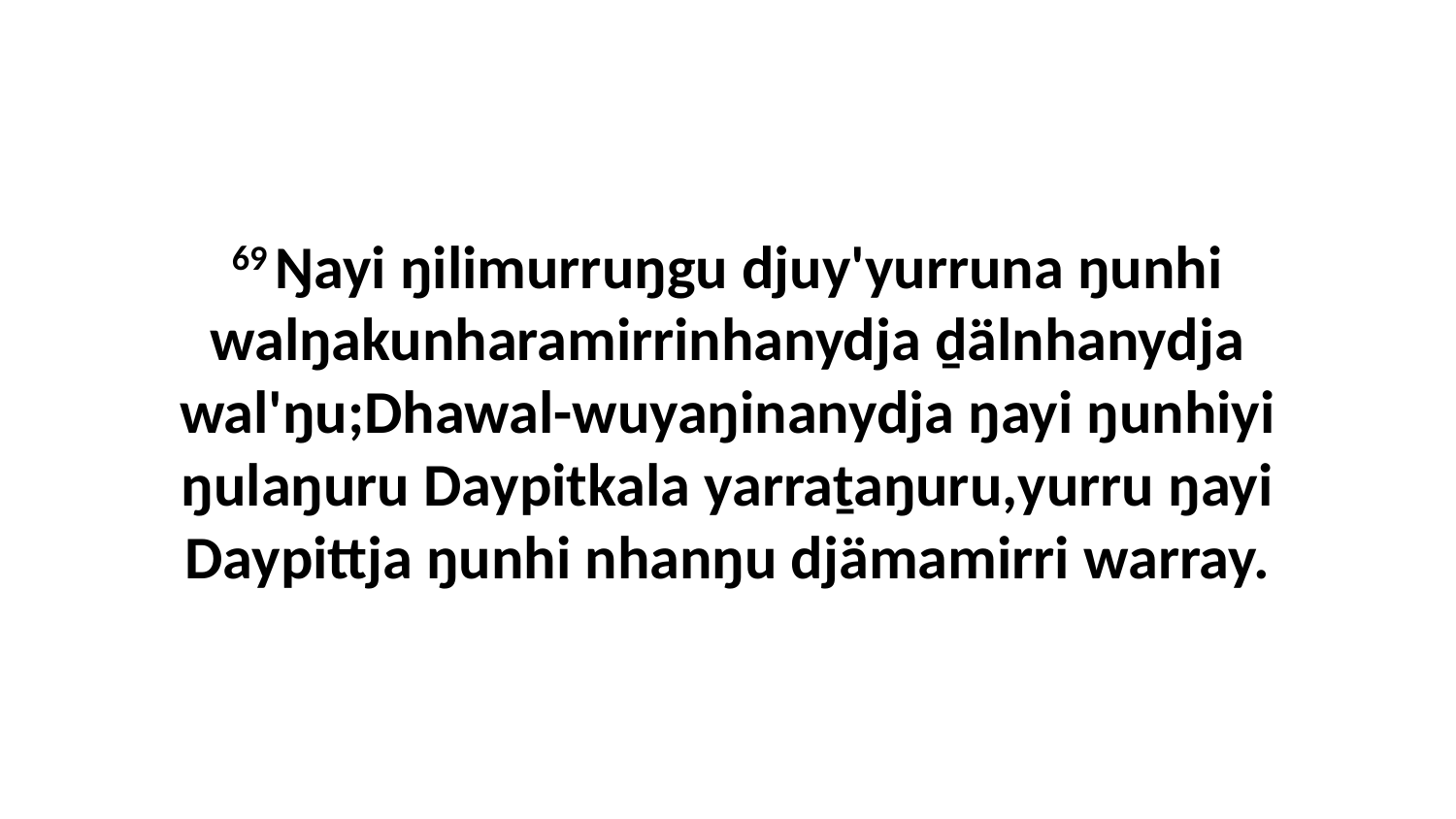

69 Ŋayi ŋilimurruŋgu djuy'yurruna ŋunhi walŋakunharamirrinhanydja ḏälnhanydja wal'ŋu;Dhawal-wuyaŋinanydja ŋayi ŋunhiyi ŋulaŋuru Daypitkala yarraṯaŋuru,yurru ŋayi Daypittja ŋunhi nhanŋu djämamirri warray.